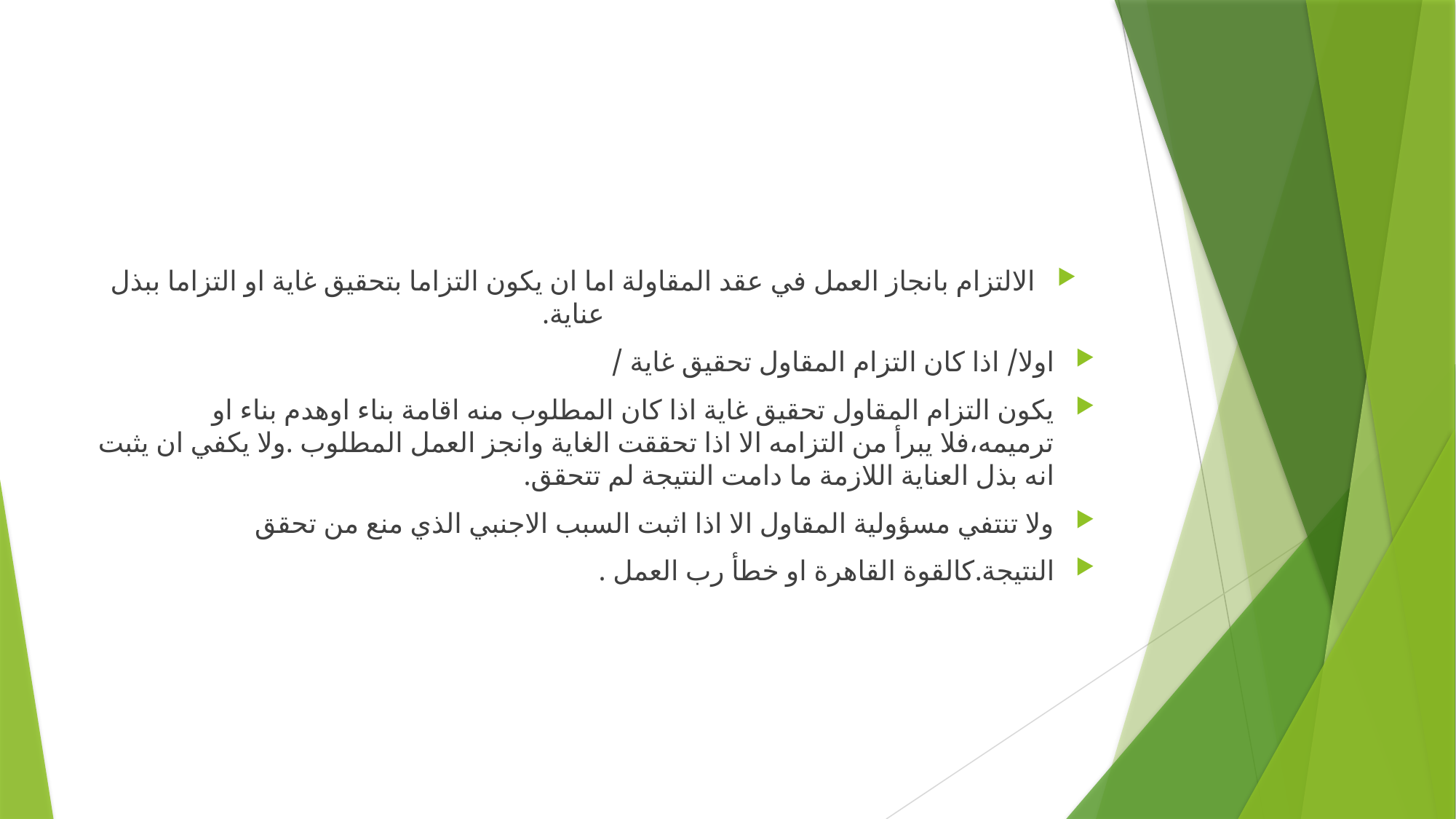

#
الالتزام بانجاز العمل في عقد المقاولة اما ان يكون التزاما بتحقيق غاية او التزاما ببذل عناية.
اولا/ اذا كان التزام المقاول تحقيق غاية /
يكون التزام المقاول تحقيق غاية اذا كان المطلوب منه اقامة بناء اوهدم بناء او ترميمه،فلا يبرأ من التزامه الا اذا تحققت الغاية وانجز العمل المطلوب .ولا يكفي ان يثبت انه بذل العناية اللازمة ما دامت النتيجة لم تتحقق.
ولا تنتفي مسؤولية المقاول الا اذا اثبت السبب الاجنبي الذي منع من تحقق
النتيجة.كالقوة القاهرة او خطأ رب العمل .